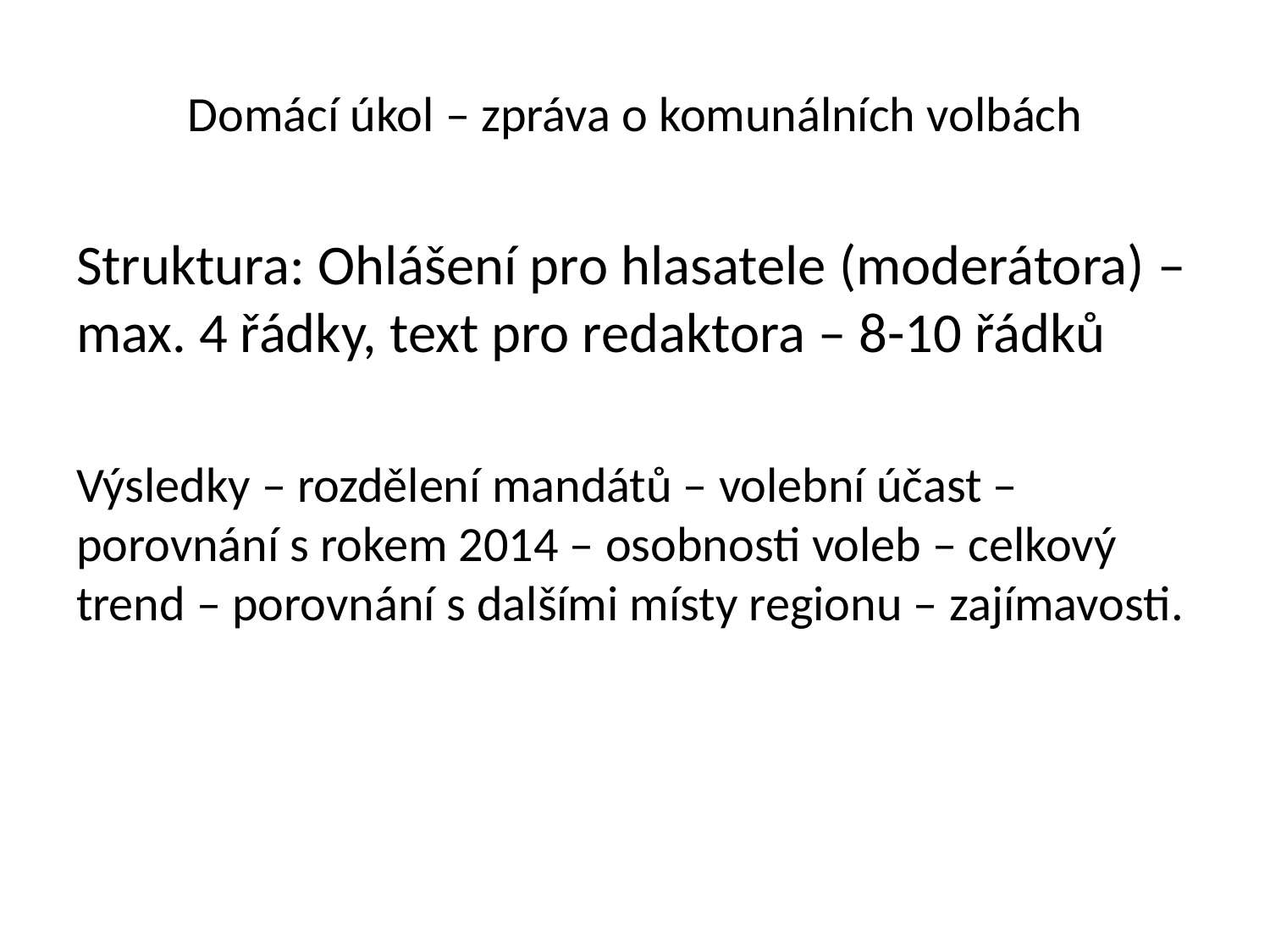

# Domácí úkol – zpráva o komunálních volbách
Struktura: Ohlášení pro hlasatele (moderátora) – max. 4 řádky, text pro redaktora – 8-10 řádků

Výsledky – rozdělení mandátů – volební účast – porovnání s rokem 2014 – osobnosti voleb – celkový trend – porovnání s dalšími místy regionu – zajímavosti.